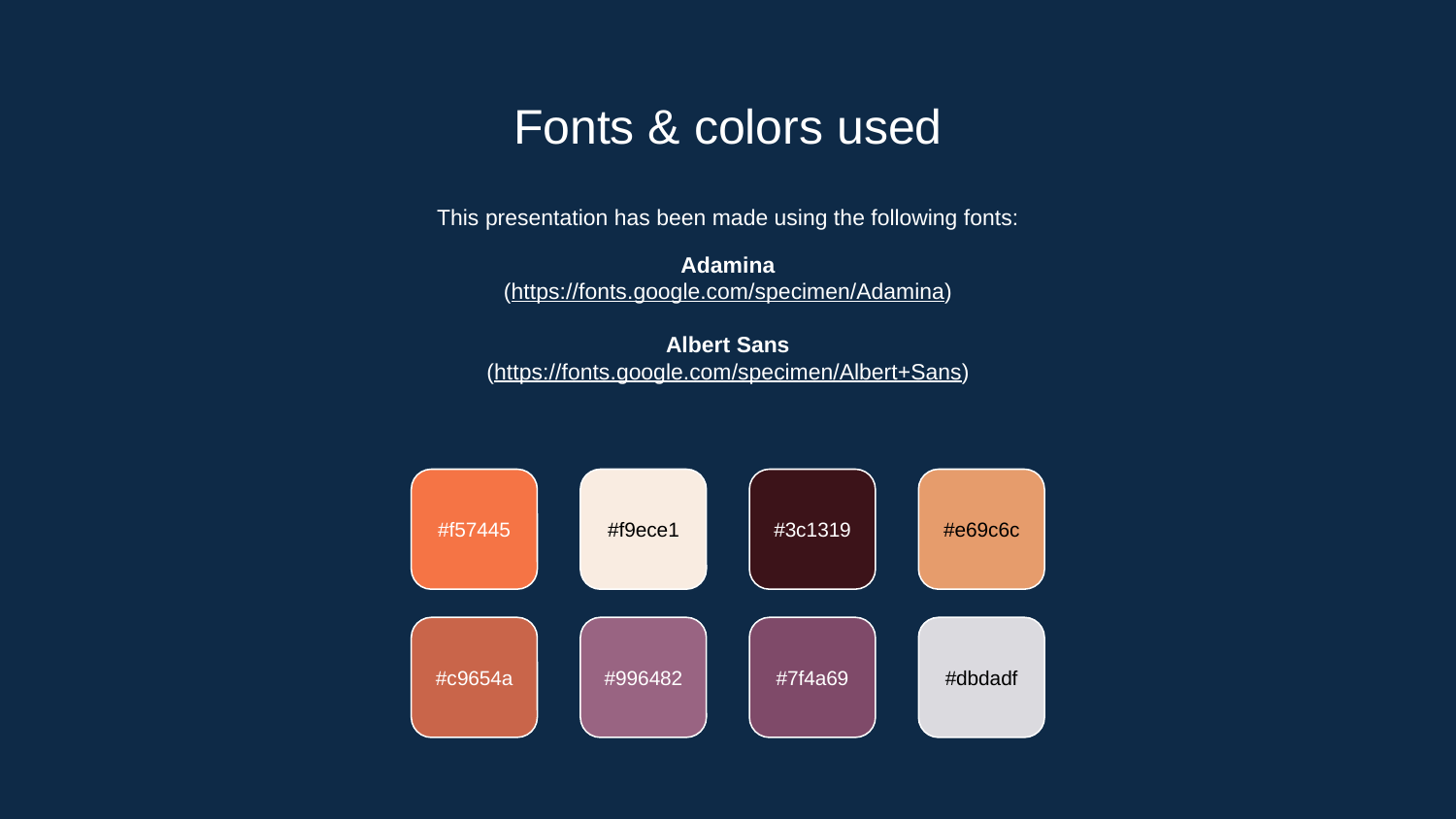

# Fonts & colors used
This presentation has been made using the following fonts:
Adamina
(https://fonts.google.com/specimen/Adamina)

Albert Sans
(https://fonts.google.com/specimen/Albert+Sans)

#f57445
#f9ece1
#3c1319
#e69c6c

#c9654a
#996482
#7f4a69
#dbdadf